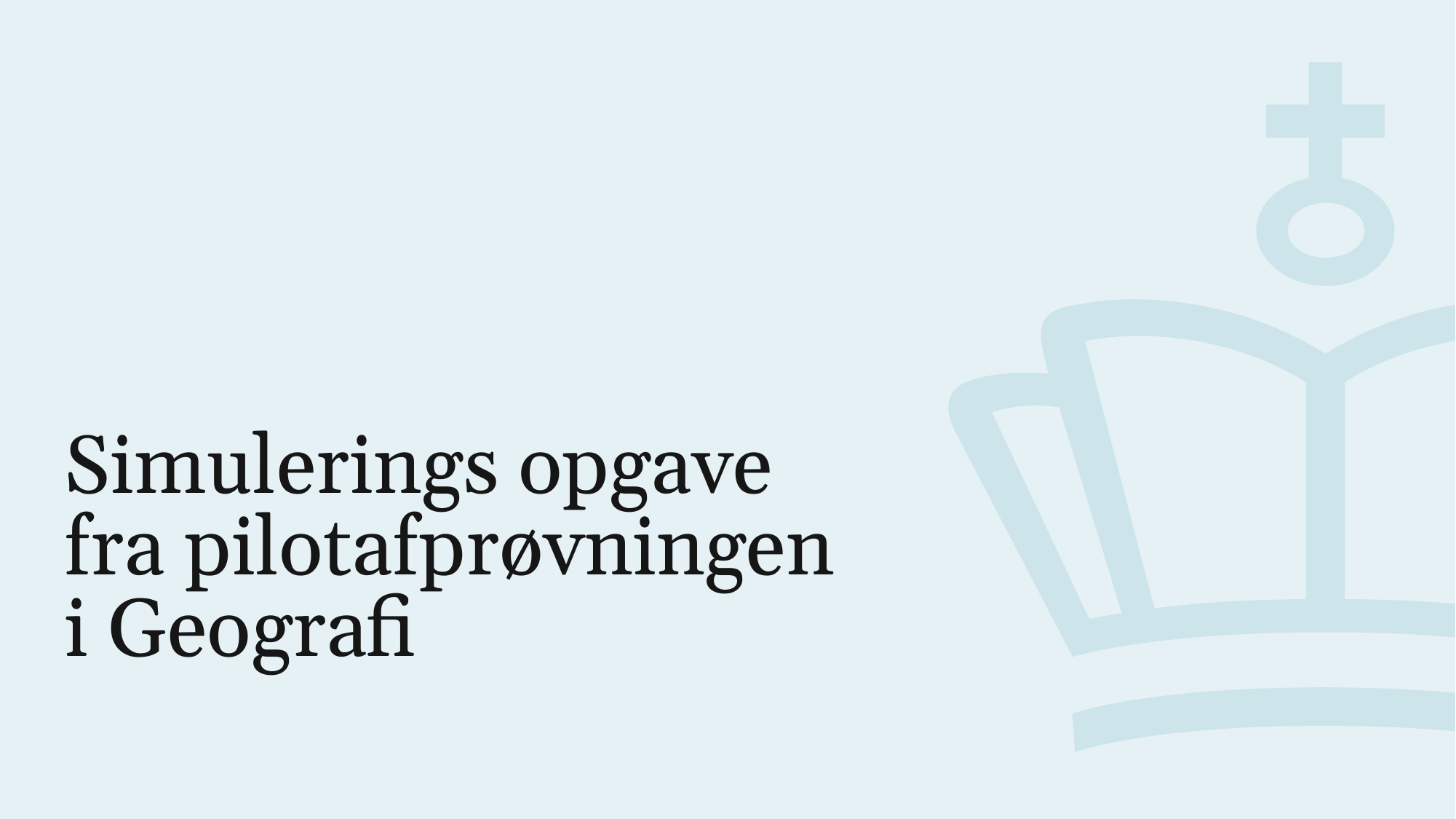

# Simulerings opgave fra pilotafprøvningen i Geografi
8. oktober 2020
18